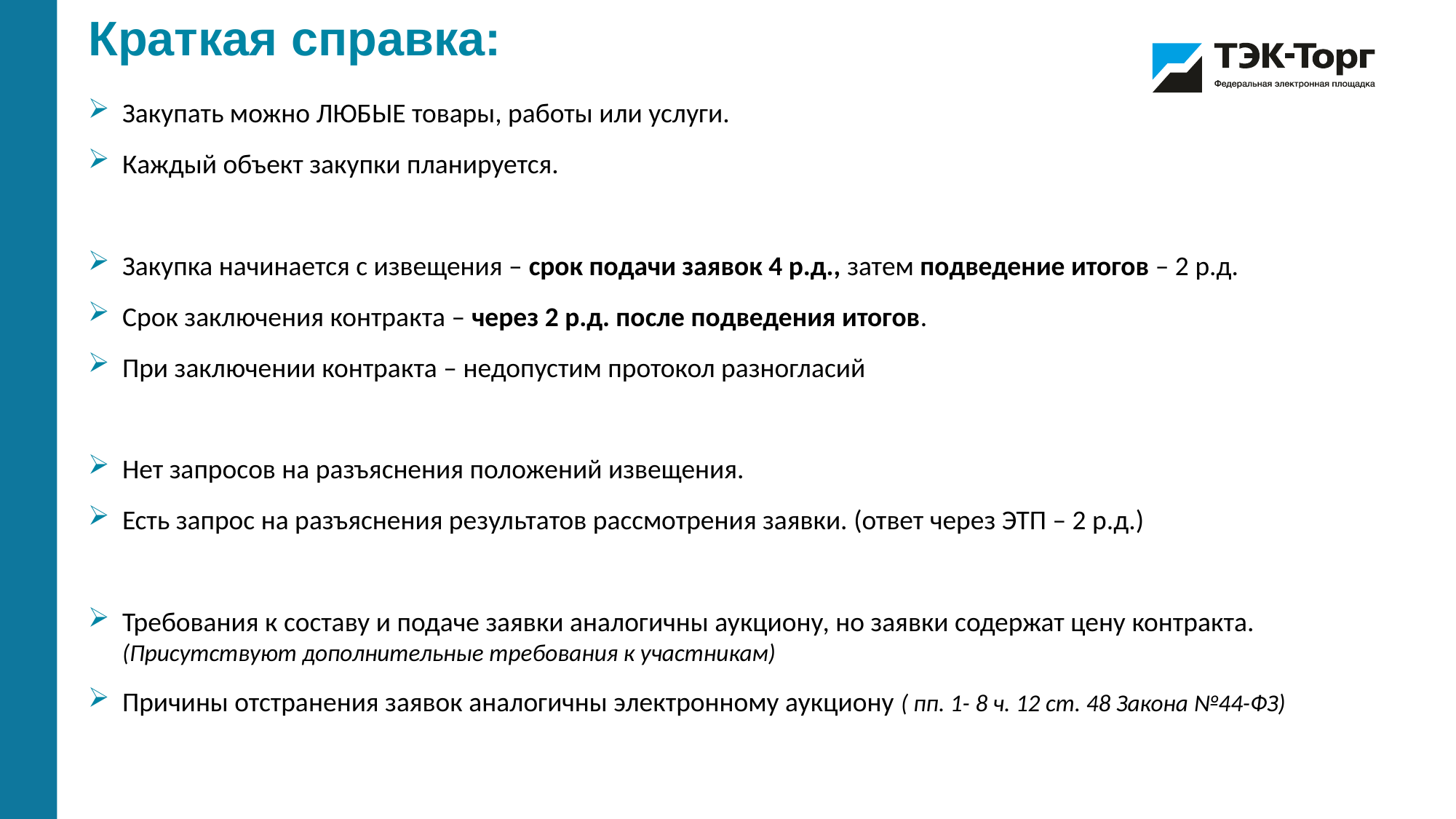

Краткая справка:
Закупать можно ЛЮБЫЕ товары, работы или услуги.
Каждый объект закупки планируется.

Закупка начинается с извещения – срок подачи заявок 4 р.д., затем подведение итогов – 2 р.д.
Срок заключения контракта – через 2 р.д. после подведения итогов.
При заключении контракта – недопустим протокол разногласий

Нет запросов на разъяснения положений извещения.
Есть запрос на разъяснения результатов рассмотрения заявки. (ответ через ЭТП – 2 р.д.)

Требования к составу и подаче заявки аналогичны аукциону, но заявки содержат цену контракта. (Присутствуют дополнительные требования к участникам)
Причины отстранения заявок аналогичны электронному аукциону ( пп. 1- 8 ч. 12 ст. 48 Закона №44-ФЗ)